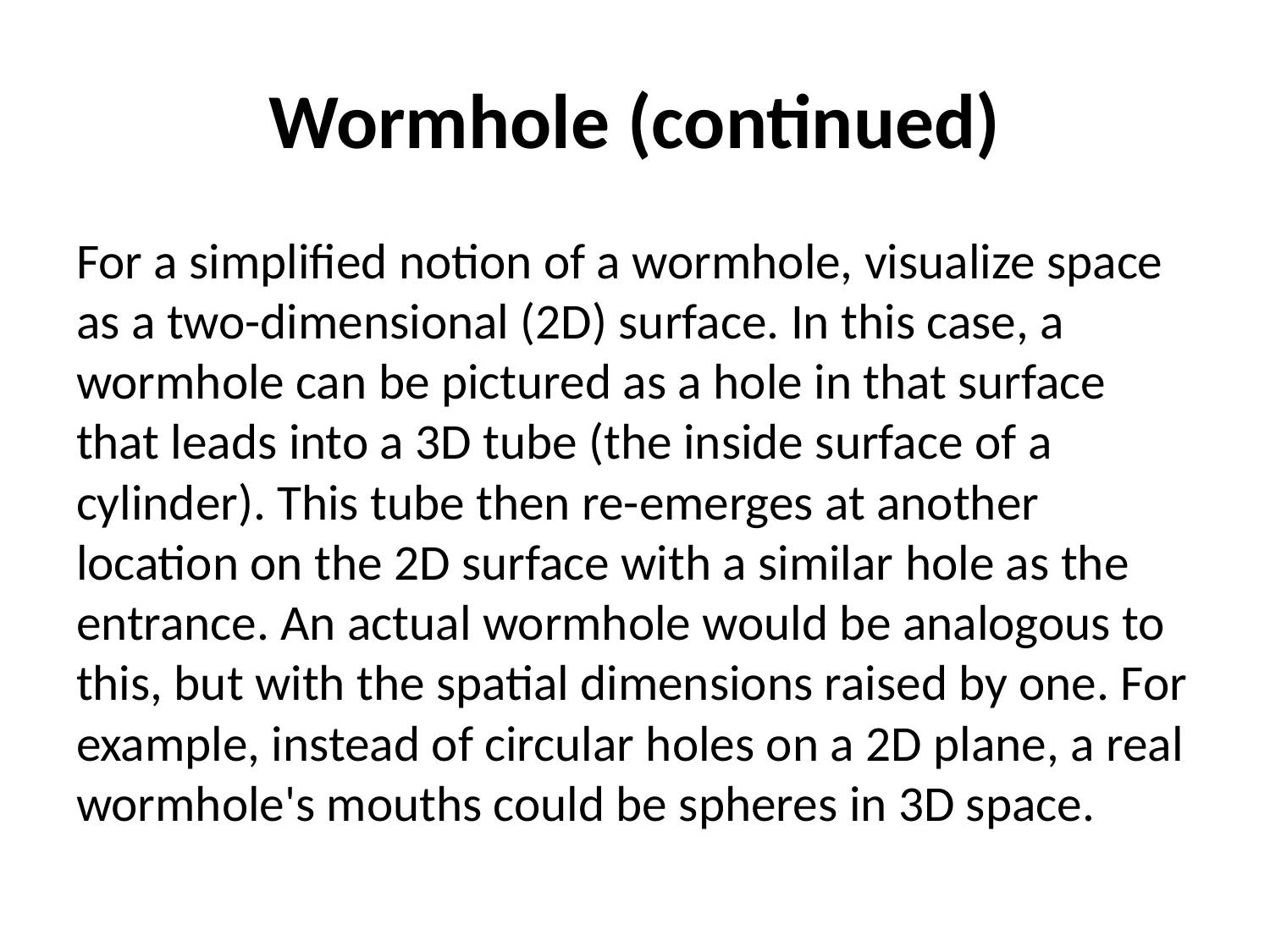

# Wormhole (continued)
For a simplified notion of a wormhole, visualize space as a two-dimensional (2D) surface. In this case, a wormhole can be pictured as a hole in that surface that leads into a 3D tube (the inside surface of a cylinder). This tube then re-emerges at another location on the 2D surface with a similar hole as the entrance. An actual wormhole would be analogous to this, but with the spatial dimensions raised by one. For example, instead of circular holes on a 2D plane, a real wormhole's mouths could be spheres in 3D space.